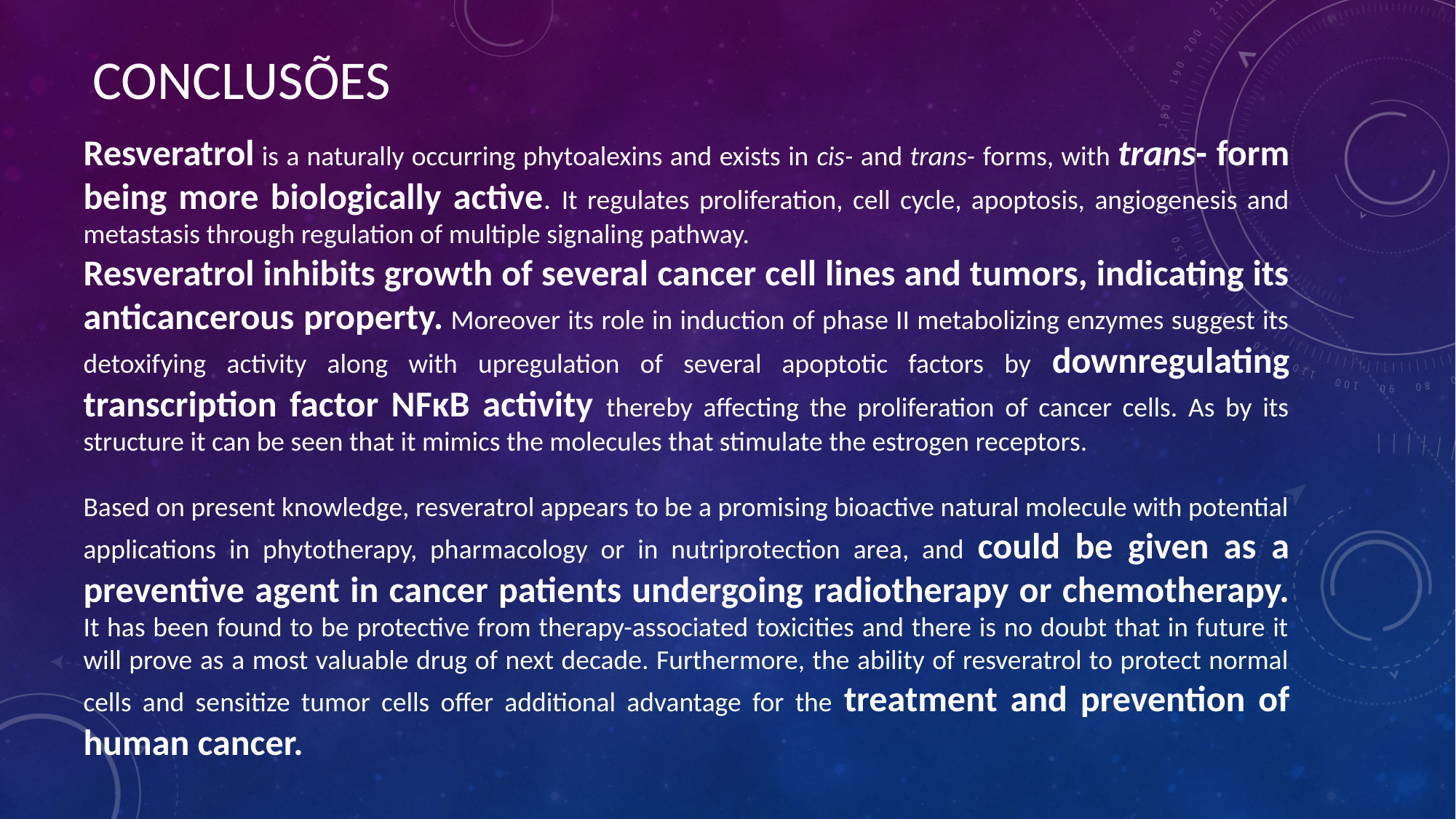

# conclusões
Resveratrol is a naturally occurring phytoalexins and exists in cis- and trans- forms, with trans- form being more biologically active. It regulates proliferation, cell cycle, apoptosis, angiogenesis and metastasis through regulation of multiple signaling pathway.
Resveratrol inhibits growth of several cancer cell lines and tumors, indicating its anticancerous property. Moreover its role in induction of phase II metabolizing enzymes suggest its detoxifying activity along with upregulation of several apoptotic factors by downregulating transcription factor NFκB activity thereby affecting the proliferation of cancer cells. As by its structure it can be seen that it mimics the molecules that stimulate the estrogen receptors.

Based on present knowledge, resveratrol appears to be a promising bioactive natural molecule with potential applications in phytotherapy, pharmacology or in nutriprotection area, and could be given as a preventive agent in cancer patients undergoing radiotherapy or chemotherapy. It has been found to be protective from therapy-associated toxicities and there is no doubt that in future it will prove as a most valuable drug of next decade. Furthermore, the ability of resveratrol to protect normal cells and sensitize tumor cells offer additional advantage for the treatment and prevention of human cancer.